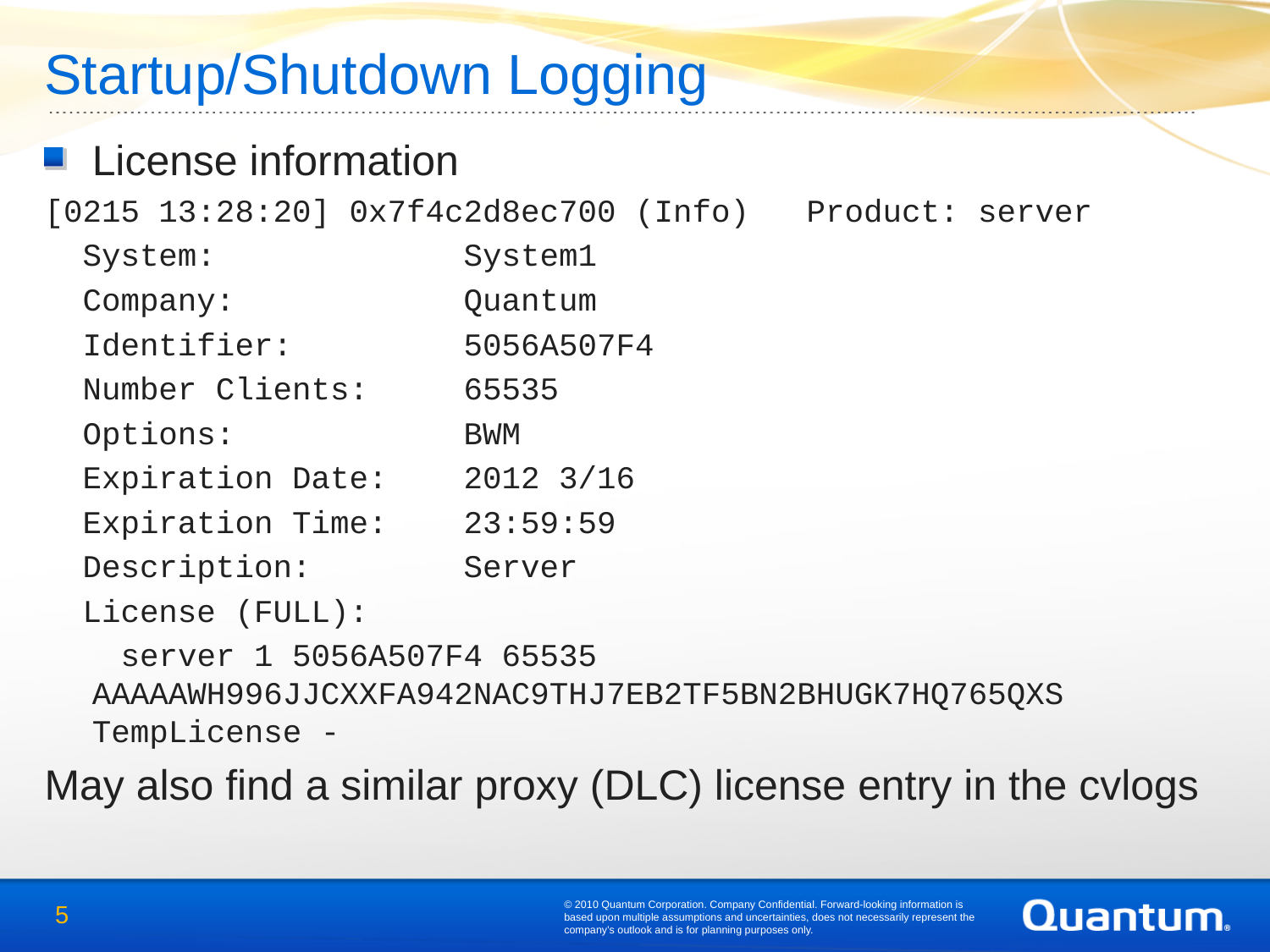

# Startup/Shutdown Logging
License information
[0215 13:28:20] 0x7f4c2d8ec700 (Info)   Product: server
  System:             System1
  Company:            Quantum
  Identifier:         5056A507F4
  Number Clients:     65535
  Options:            BWM
  Expiration Date:    2012 3/16
  Expiration Time:    23:59:59
  Description:        Server
  License (FULL):
    server 1 5056A507F4 65535 AAAAAWH996JJCXXFA942NAC9THJ7EB2TF5BN2BHUGK7HQ765QXS TempLicense -
May also find a similar proxy (DLC) license entry in the cvlogs
© 2010 Quantum Corporation. Company Confidential. Forward-looking information is based upon multiple assumptions and uncertainties, does not necessarily represent the company’s outlook and is for planning purposes only.
5